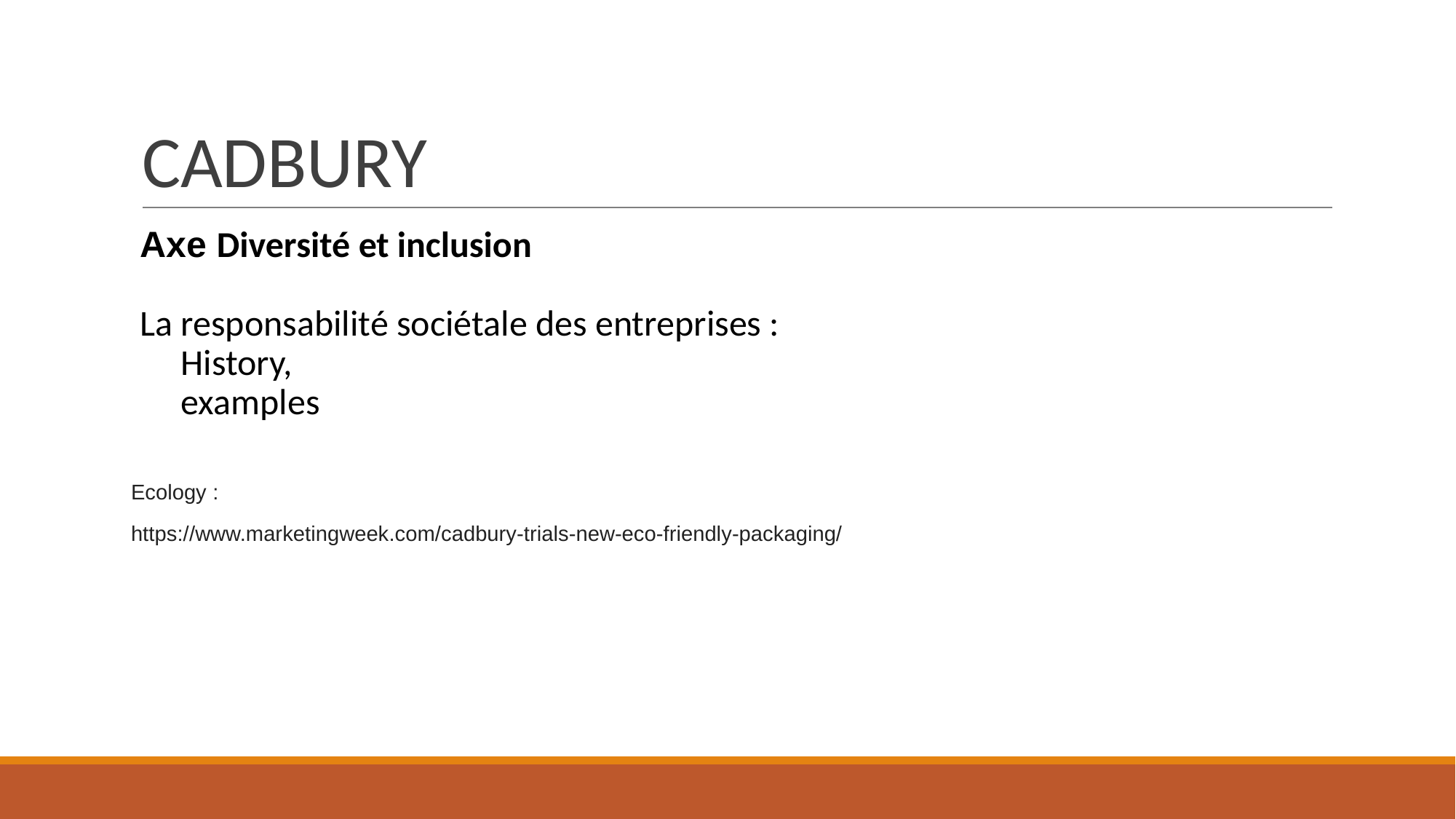

# CADBURY
Axe Diversité et inclusion

La responsabilité sociétale des entreprises :
History,
examples

Ecology :
https://www.marketingweek.com/cadbury-trials-new-eco-friendly-packaging/